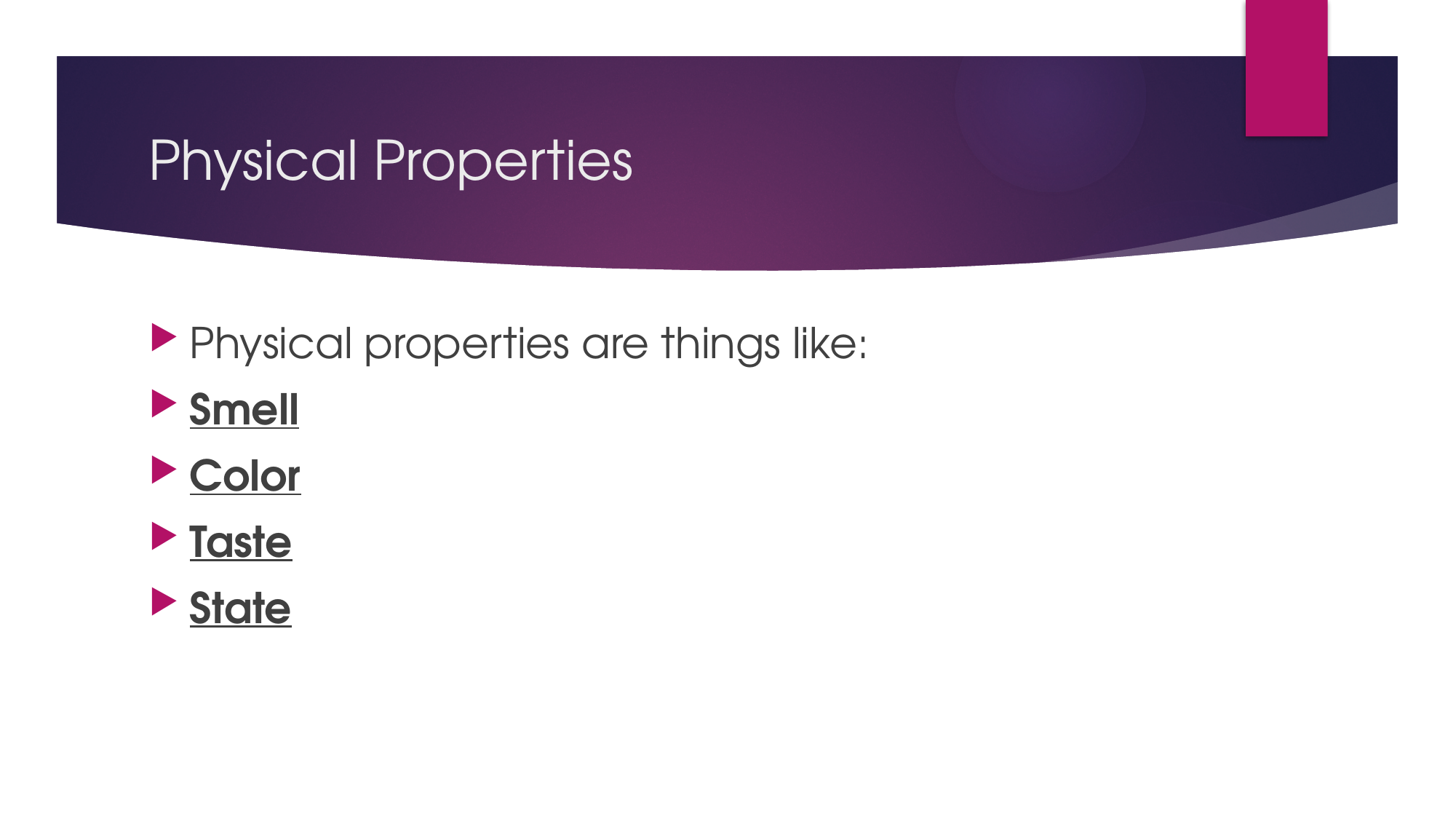

# Physical Properties
Physical properties are things like:
Smell
Color
Taste
State